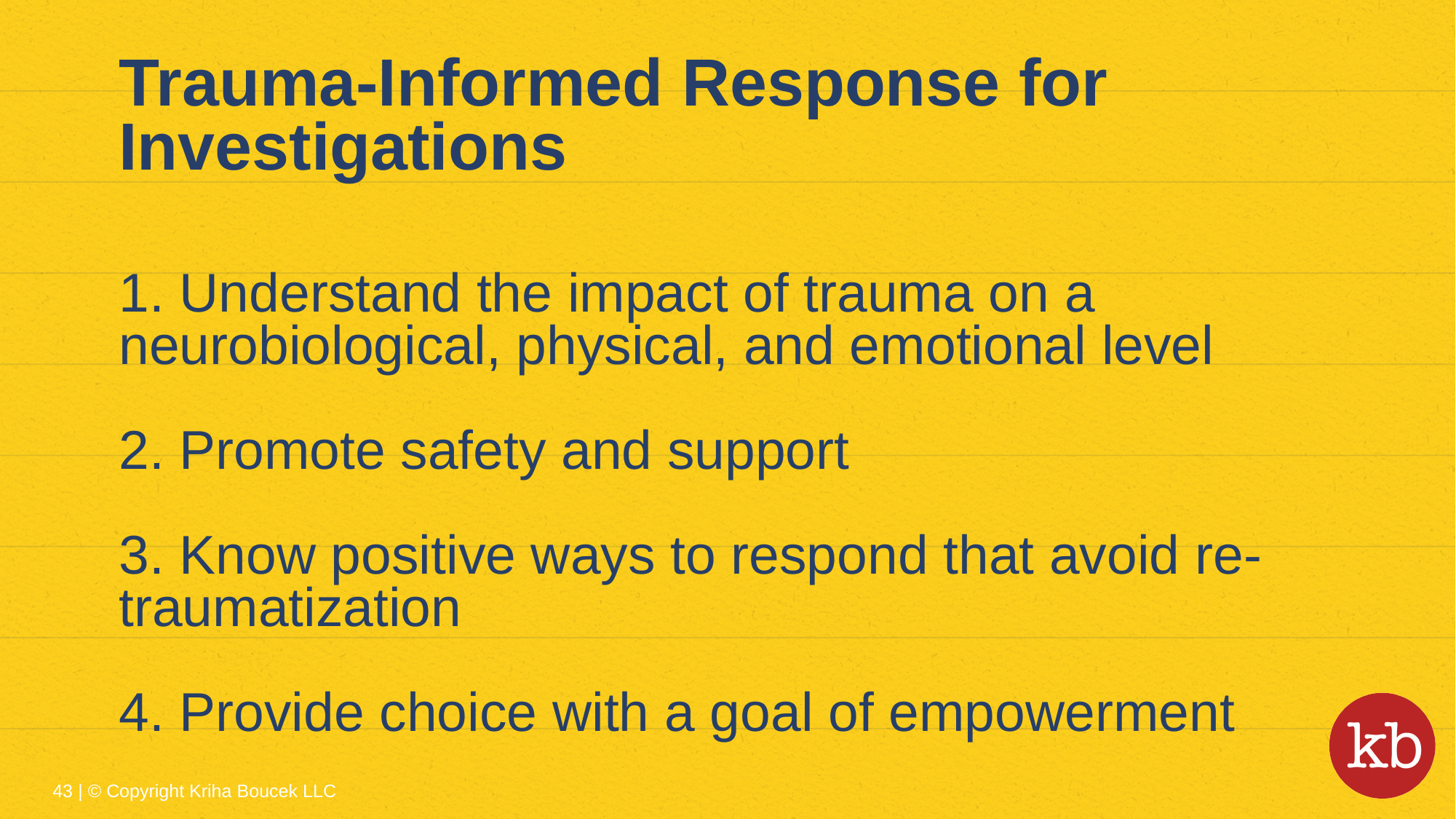

# Trauma-Informed Response for Investigations 1. Understand the impact of trauma on a neurobiological, physical, and emotional level 2. Promote safety and support 3. Know positive ways to respond that avoid re-traumatization 4. Provide choice with a goal of empowerment